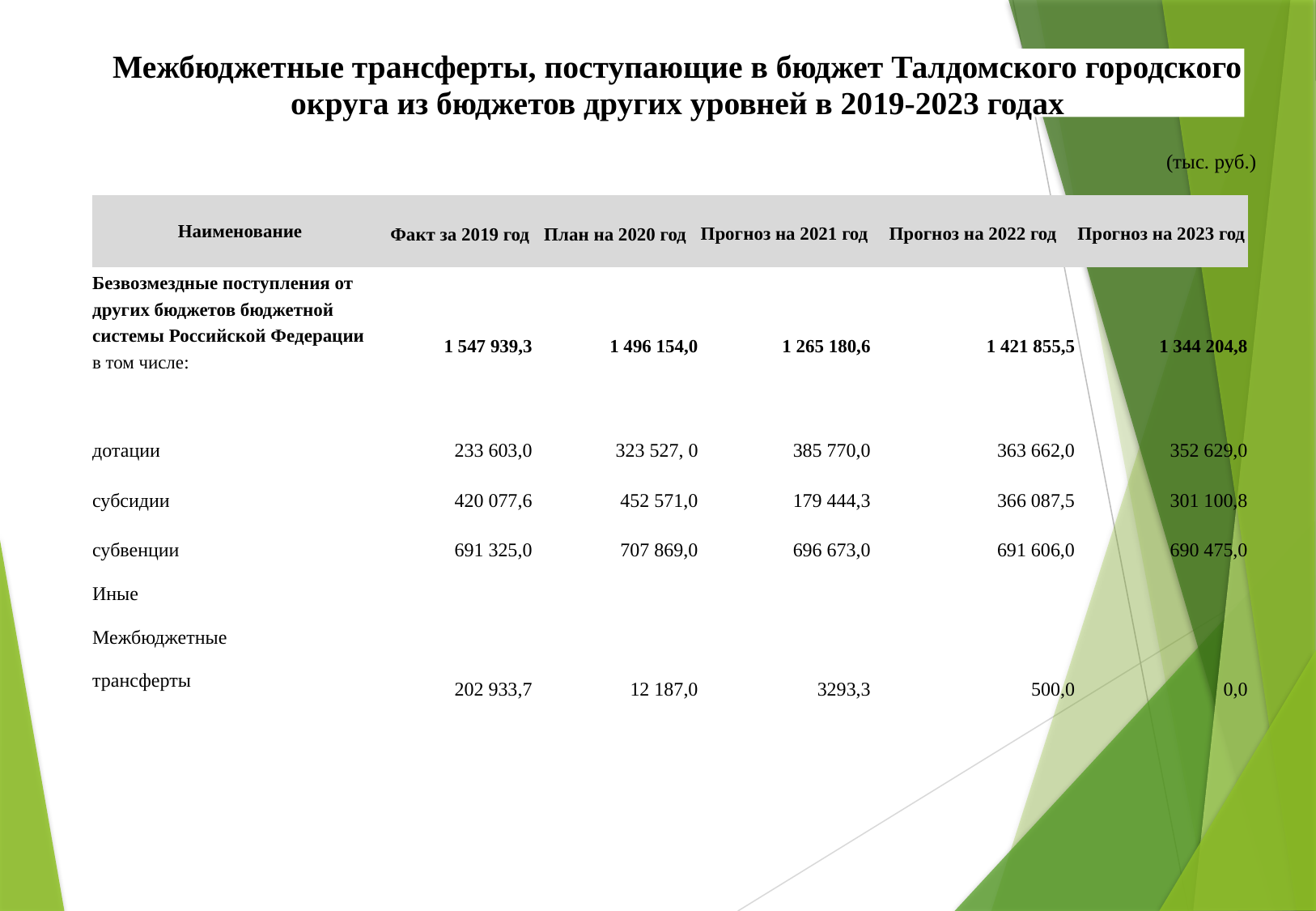

Межбюджетные трансферты, поступающие в бюджет Талдомского городского округа из бюджетов других уровней в 2019-2023 годах
(тыс. руб.)
| Наименование | Факт за 2019 год | План на 2020 год | Прогноз на 2021 год | Прогноз на 2022 год | Прогноз на 2023 год |
| --- | --- | --- | --- | --- | --- |
| Безвозмездные поступления от других бюджетов бюджетной системы Российской Федерации в том числе: | 1 547 939,3 | 1 496 154,0 | 1 265 180,6 | 1 421 855,5 | 1 344 204,8 |
| дотации | 233 603,0 | 323 527, 0 | 385 770,0 | 363 662,0 | 352 629,0 |
| субсидии | 420 077,6 | 452 571,0 | 179 444,3 | 366 087,5 | 301 100,8 |
| субвенции | 691 325,0 | 707 869,0 | 696 673,0 | 691 606,0 | 690 475,0 |
| Иные Межбюджетные трансферты | 202 933,7 | 12 187,0 | 3293,3 | 500,0 | 0,0 |